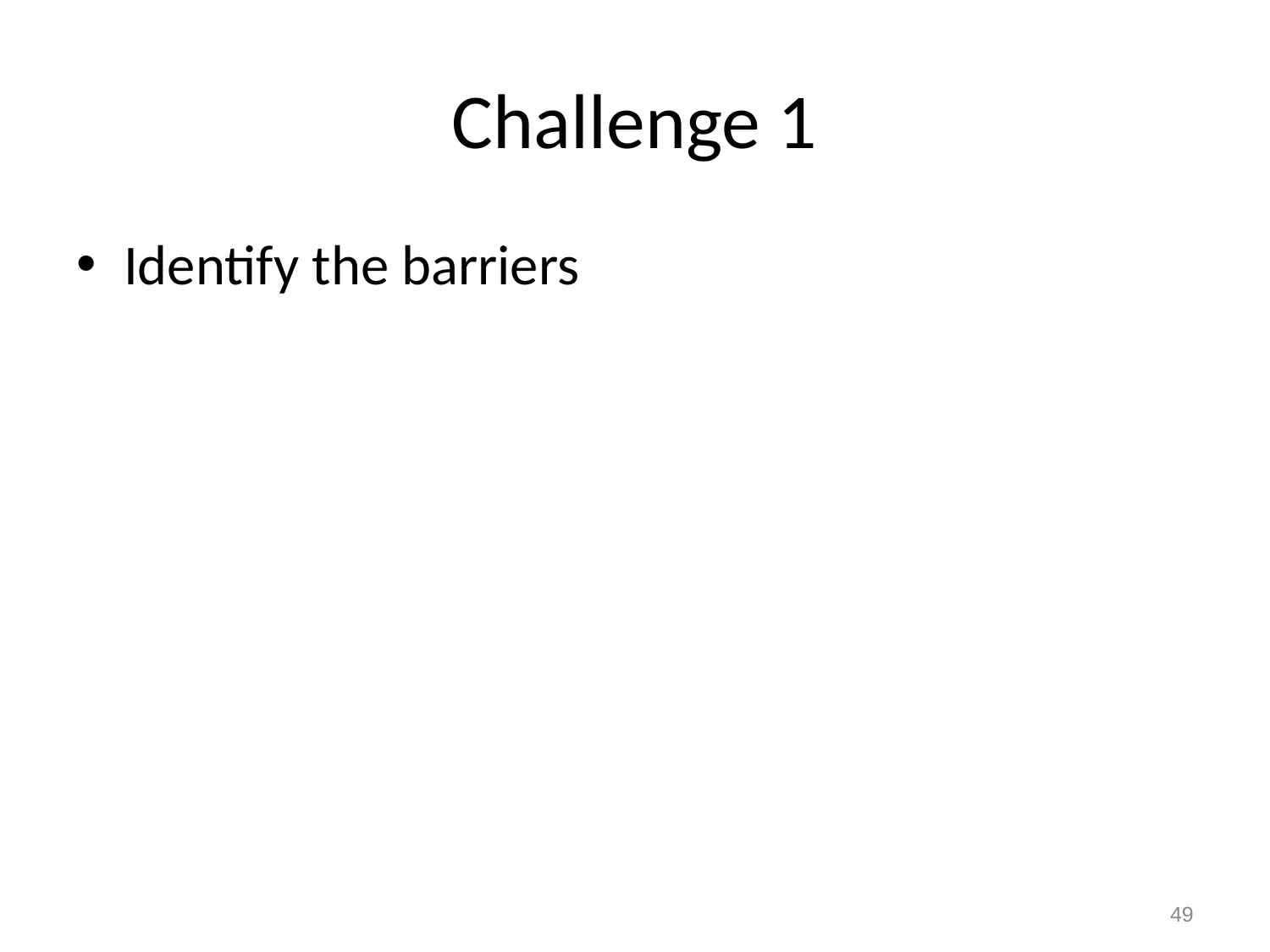

# Challenge 1
Identify the barriers
49